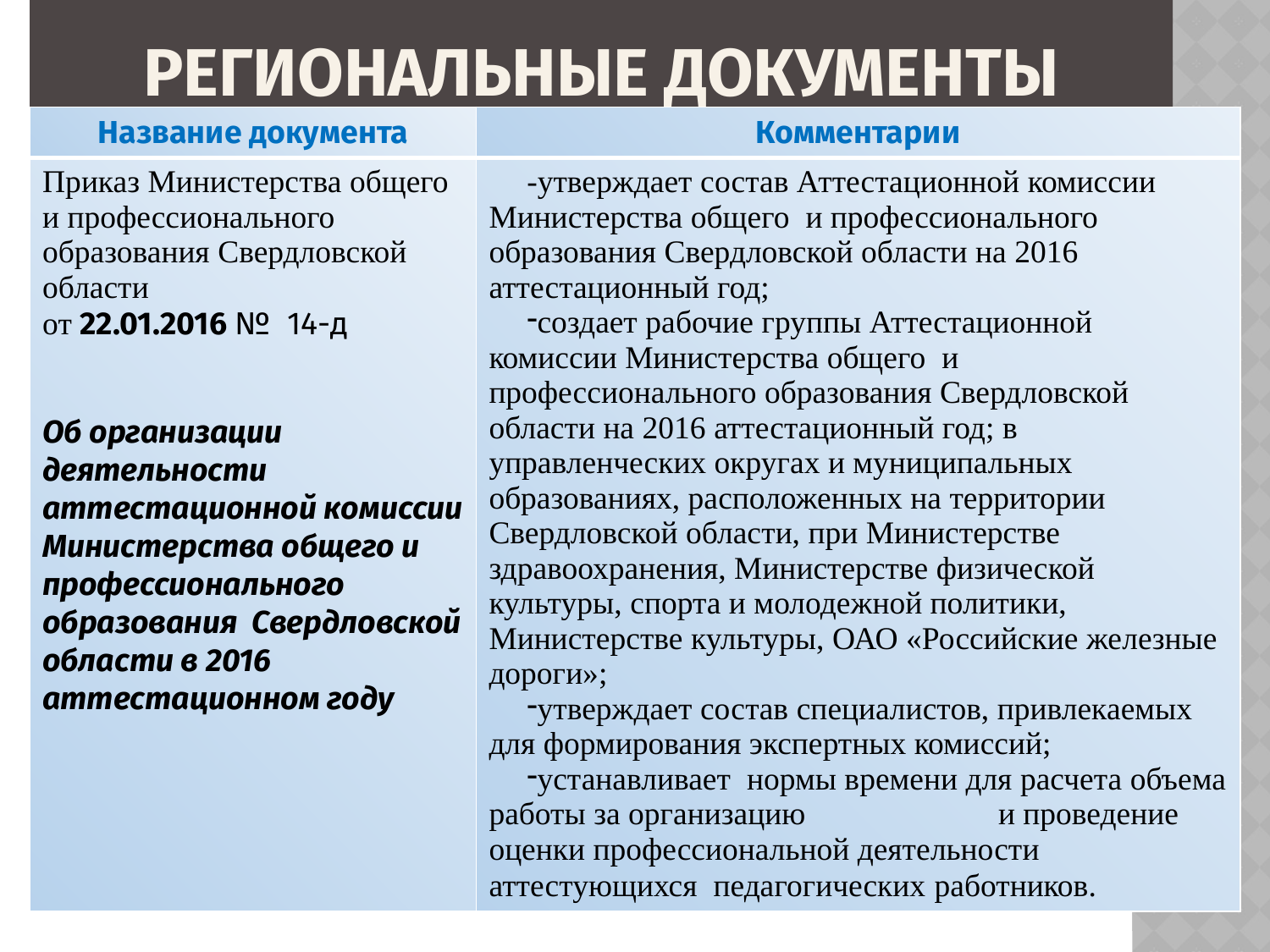

# Региональные документы
| Название документа | Комментарии |
| --- | --- |
| Приказ Министерства общего и профессионального образования Свердловской области от 22.01.2016 № 14-д Об организации деятельности аттестационной комиссии Министерства общего и профессионального образования Свердловской области в 2016 аттестационном году | -утверждает состав Аттестационной комиссии Министерства общего и профессионального образования Свердловской области на 2016 аттестационный год; создает рабочие группы Аттестационной комиссии Министерства общего и профессионального образования Свердловской области на 2016 аттестационный год; в управленческих округах и муниципальных образованиях, расположенных на территории Свердловской области, при Министерстве здравоохранения, Министерстве физической культуры, спорта и молодежной политики, Министерстве культуры, ОАО «Российские железные дороги»; утверждает состав специалистов, привлекаемых для формирования экспертных комиссий; устанавливает нормы времени для расчета объема работы за организацию и проведение оценки профессиональной деятельности аттестующихся педагогических работников. |